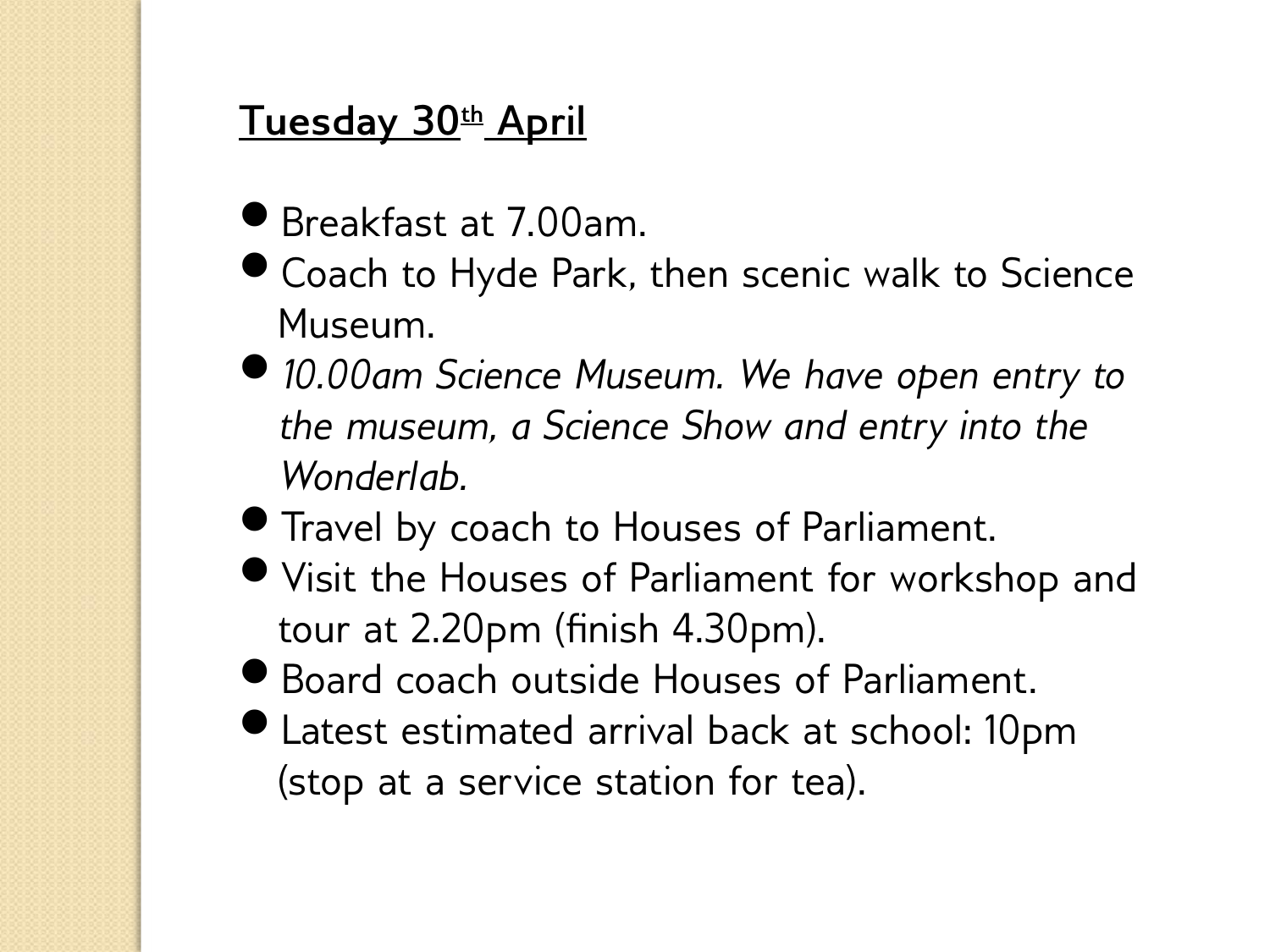

Tuesday 30th April

Breakfast at 7.00am.
Coach to Hyde Park, then scenic walk to Science Museum.
10.00am Science Museum. We have open entry to the museum, a Science Show and entry into the Wonderlab.
Travel by coach to Houses of Parliament.
Visit the Houses of Parliament for workshop and tour at 2.20pm (finish 4.30pm).
Board coach outside Houses of Parliament.
Latest estimated arrival back at school: 10pm (stop at a service station for tea).